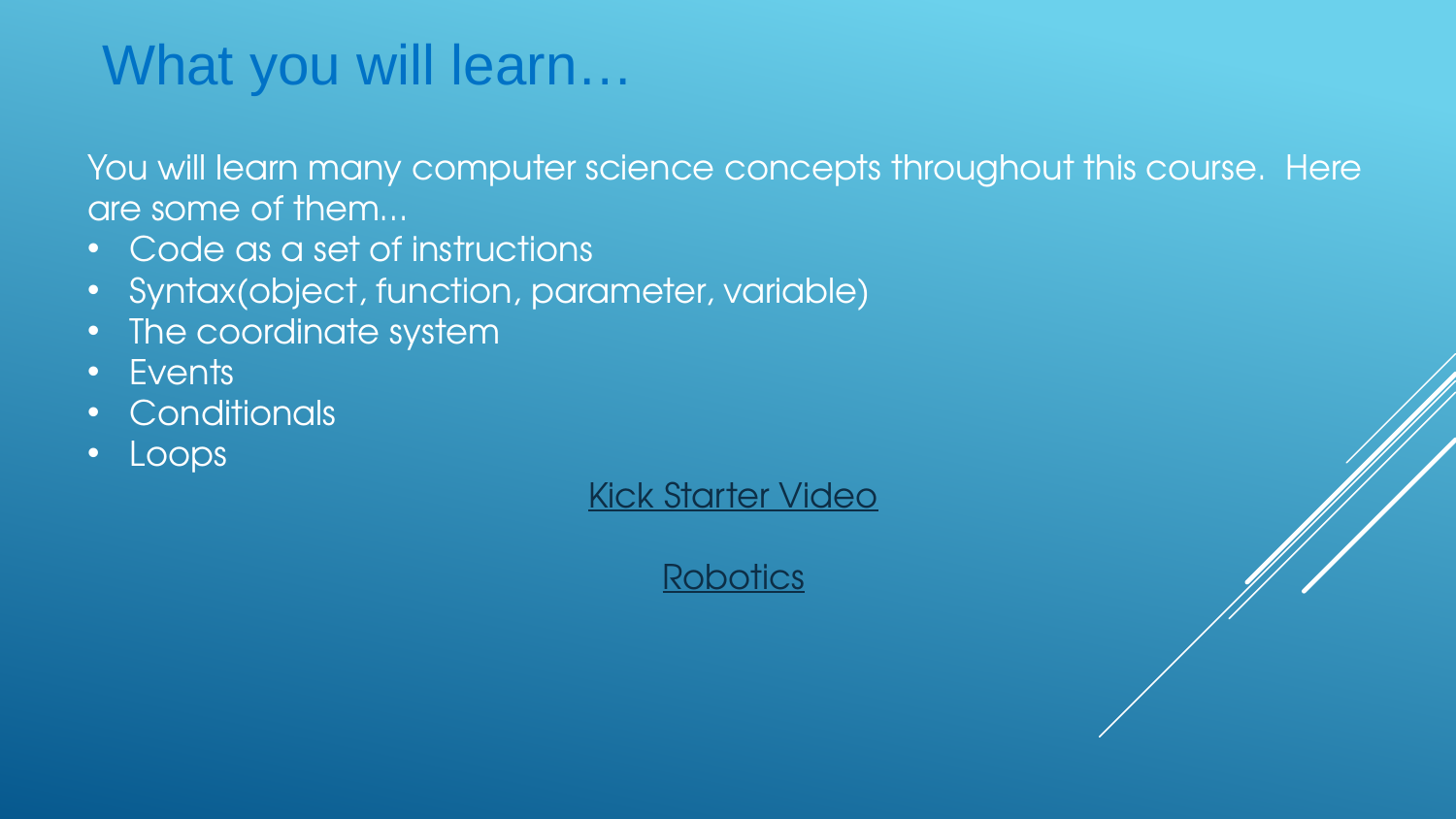

# What you will learn…
You will learn many computer science concepts throughout this course.  Here are some of them…
Code as a set of instructions
Syntax(object, function, parameter, variable)
The coordinate system
Events
Conditionals
Loops
Kick Starter Video

Robotics